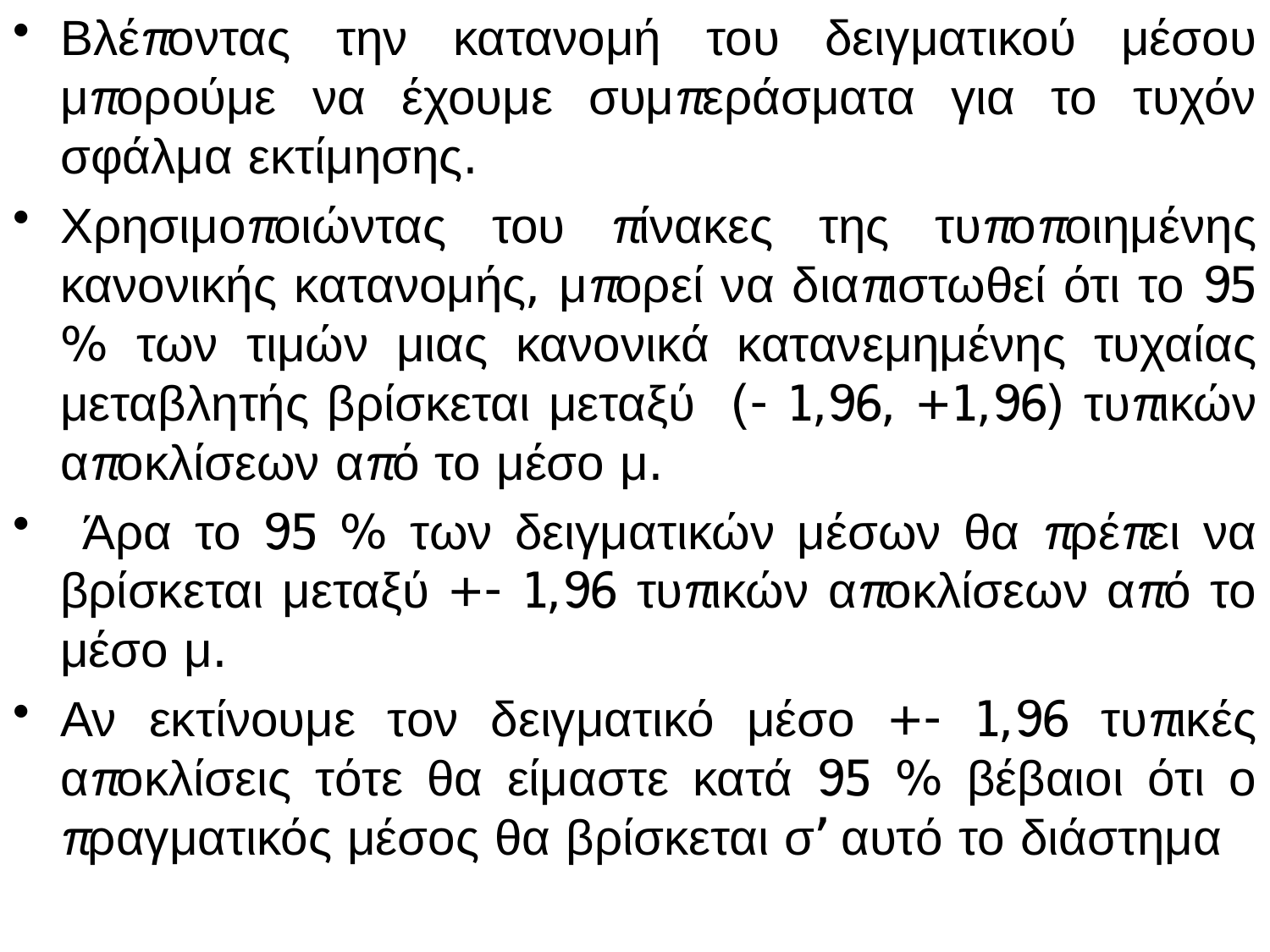

# Βλέποντας την κατανομή του δειγματικού μέσου μπορούμε να έχουμε συμπεράσματα για το τυχόν σφάλμα εκτίμησης.
Χρησιμοποιώντας του πίνακες της τυποποιημένης κανονικής κατανομής, μπορεί να διαπιστωθεί ότι το 95 % των τιμών μιας κανονικά κατανεμημένης τυχαίας μεταβλητής βρίσκεται μεταξύ  (- 1,96, +1,96) τυπικών αποκλίσεων από το μέσο μ.
 Άρα το 95 % των δειγματικών μέσων θα πρέπει να βρίσκεται μεταξύ +- 1,96 τυπικών αποκλίσεων από το μέσο μ.
Αν εκτίνουμε τον δειγματικό μέσο +- 1,96 τυπικές αποκλίσεις τότε θα είμαστε κατά 95 % βέβαιοι ότι ο πραγματικός μέσος θα βρίσκεται σ’ αυτό το διάστημα